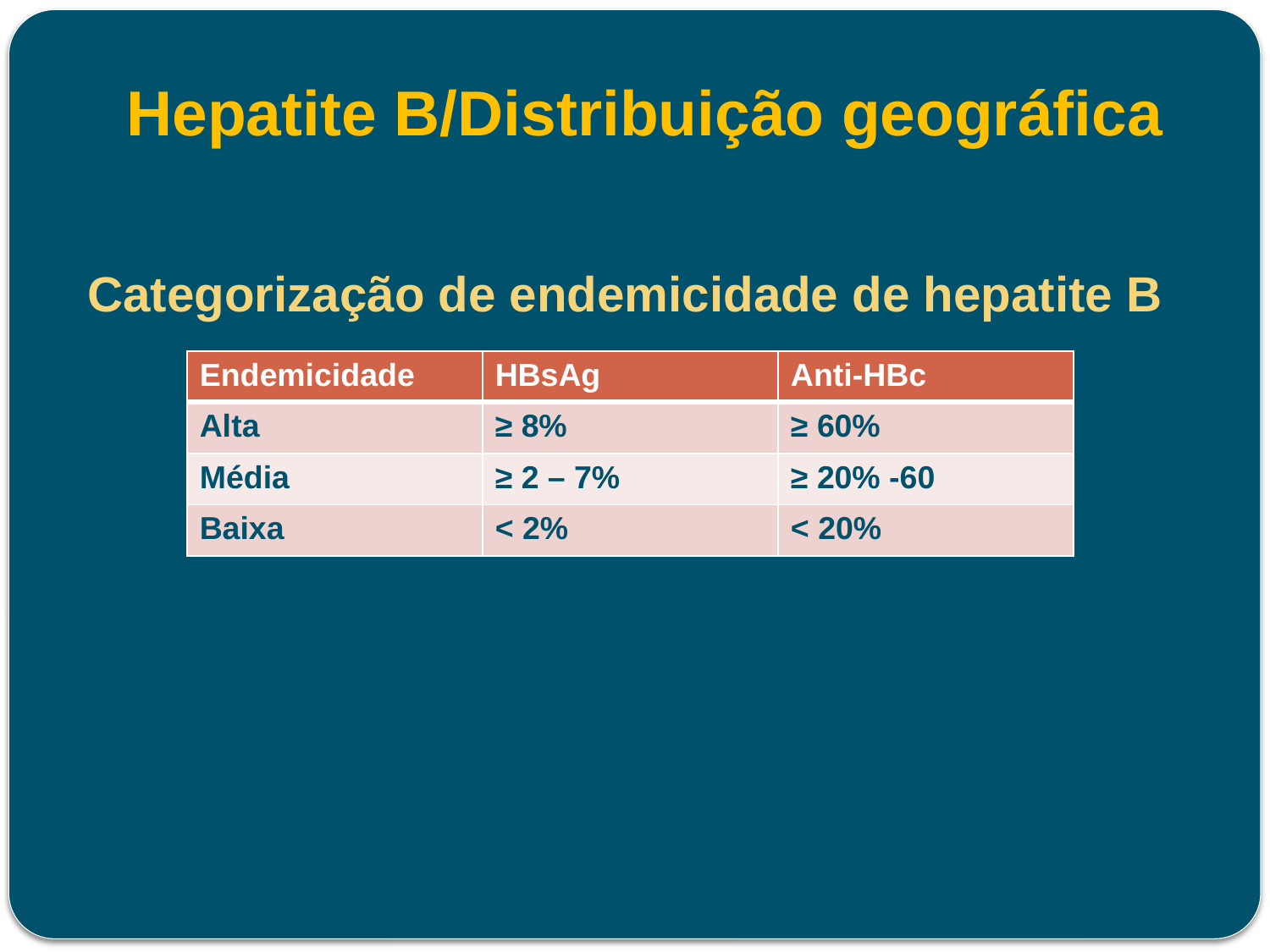

Hepatite B/Distribuição geográfica
# Categorização de endemicidade de hepatite B
| Endemicidade | HBsAg | Anti-HBc |
| --- | --- | --- |
| Alta | ≥ 8% | ≥ 60% |
| Média | ≥ 2 – 7% | ≥ 20% -60 |
| Baixa | < 2% | < 20% |